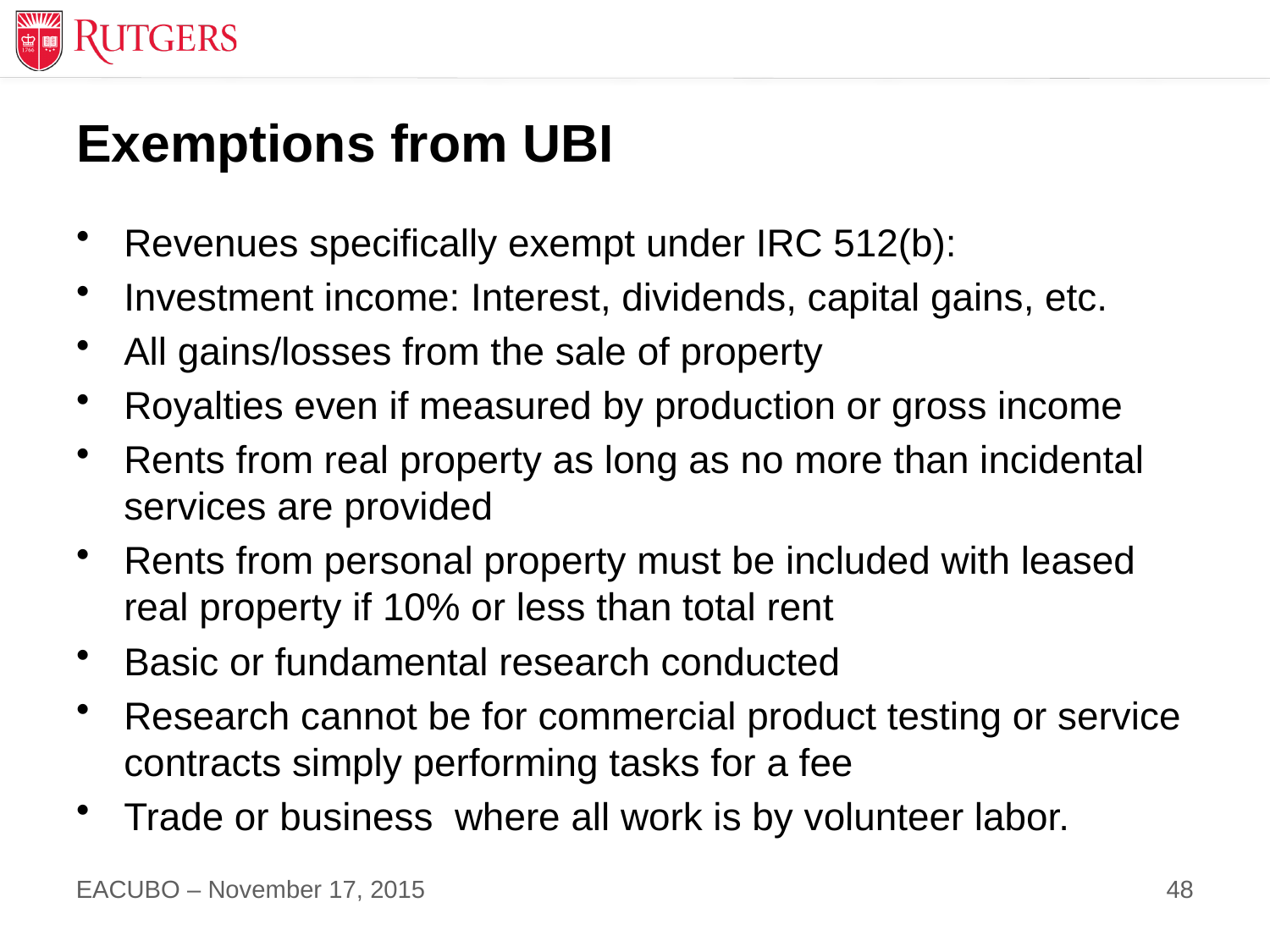

# Exemptions from UBI
Revenues specifically exempt under IRC 512(b):
Investment income: Interest, dividends, capital gains, etc.
All gains/losses from the sale of property
Royalties even if measured by production or gross income
Rents from real property as long as no more than incidental services are provided
Rents from personal property must be included with leased real property if 10% or less than total rent
Basic or fundamental research conducted
Research cannot be for commercial product testing or service contracts simply performing tasks for a fee
Trade or business  where all work is by volunteer labor.

48